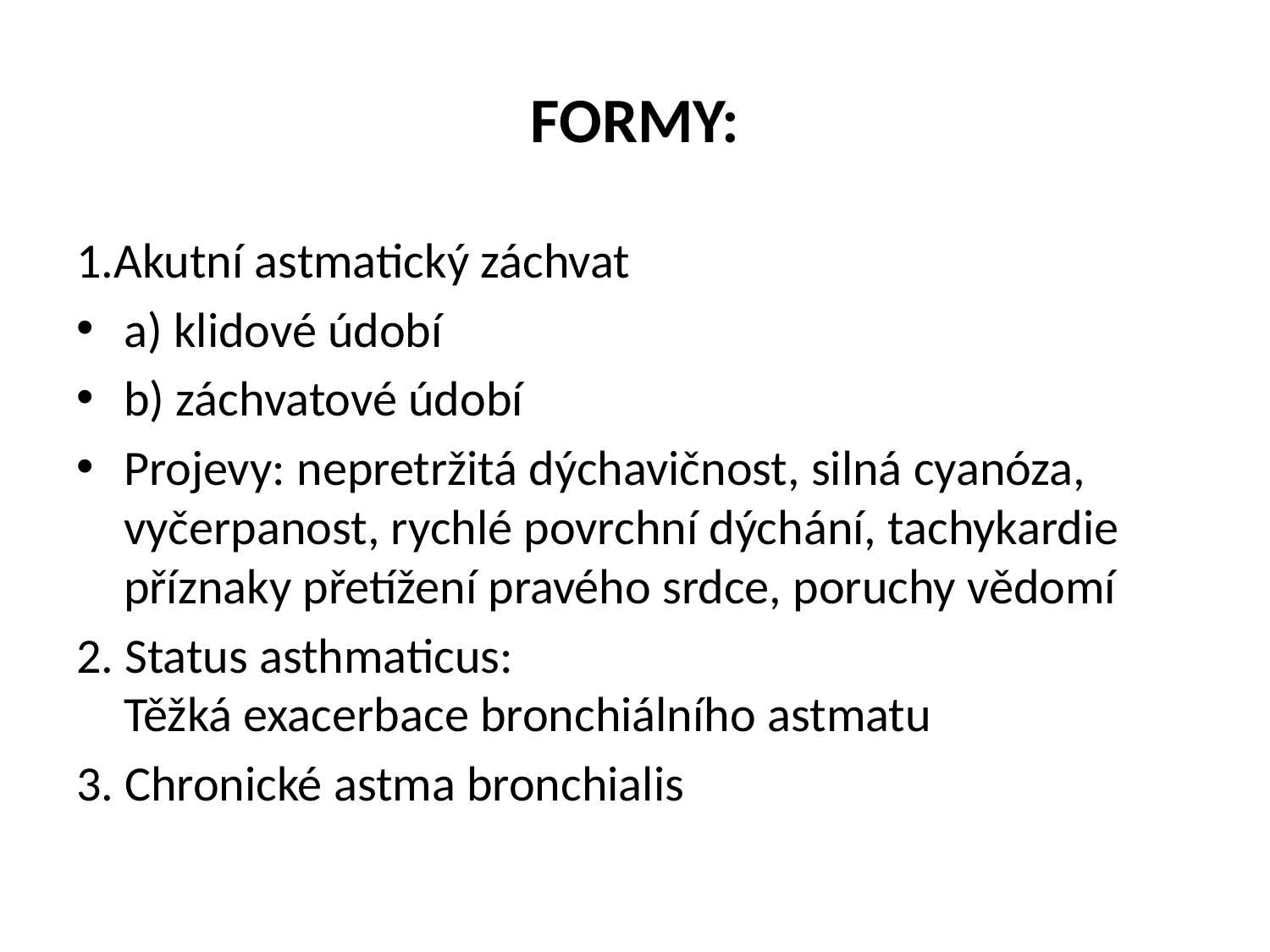

# FORMY:
1.Akutní astmatický záchvat
a) klidové údobí
b) záchvatové údobí
Projevy: nepretržitá dýchavičnost, silná cyanóza, vyčerpanost, rychlé povrchní dýchání, tachykardie příznaky přetížení pravého srdce, poruchy vědomí
2. Status asthmaticus:
Těžká exacerbace bronchiálního astmatu
3. Chronické astma bronchialis